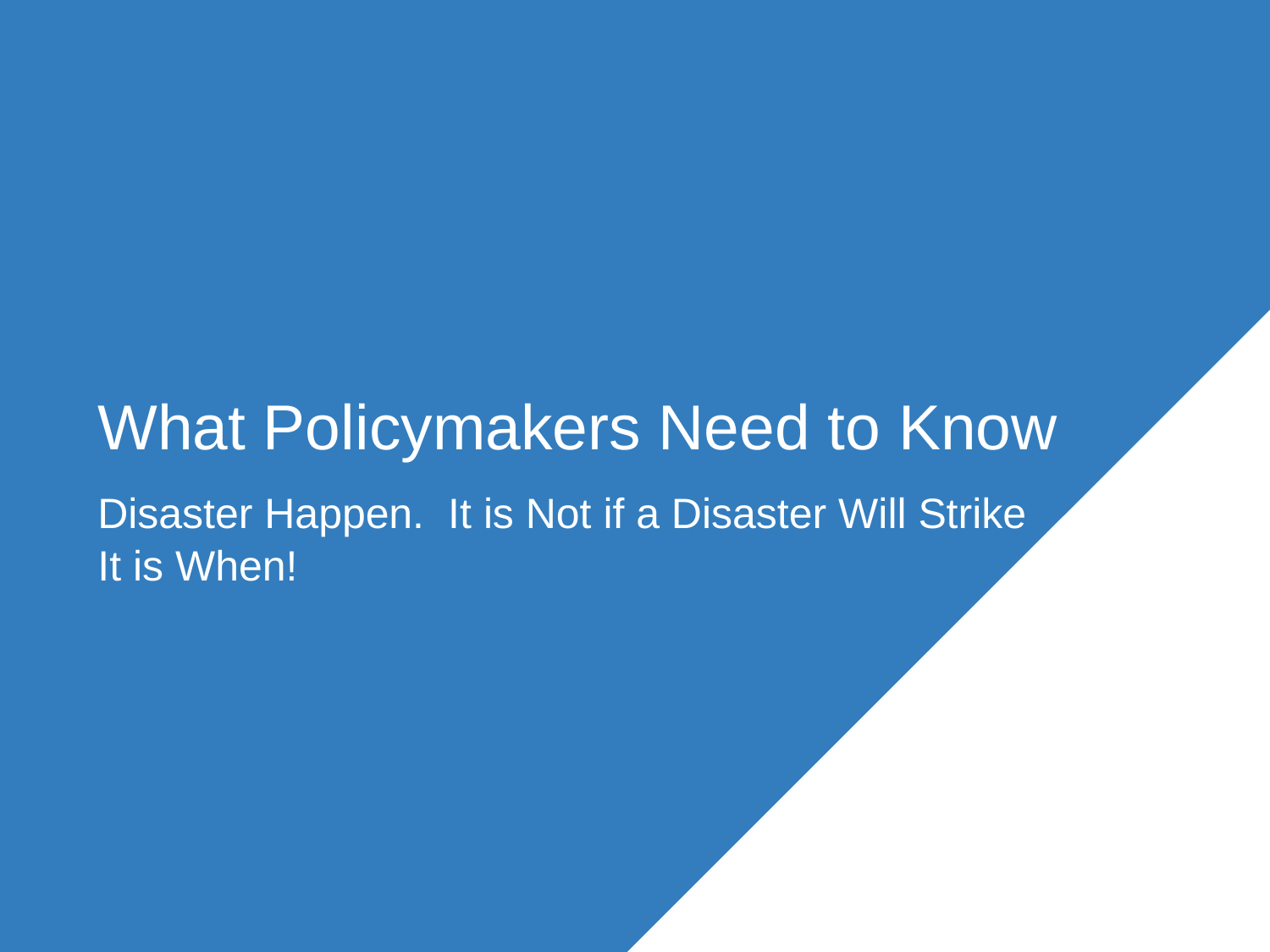

# What Policymakers Need to Know
Disaster Happen.  It is Not if a Disaster Will Strike
It is When!